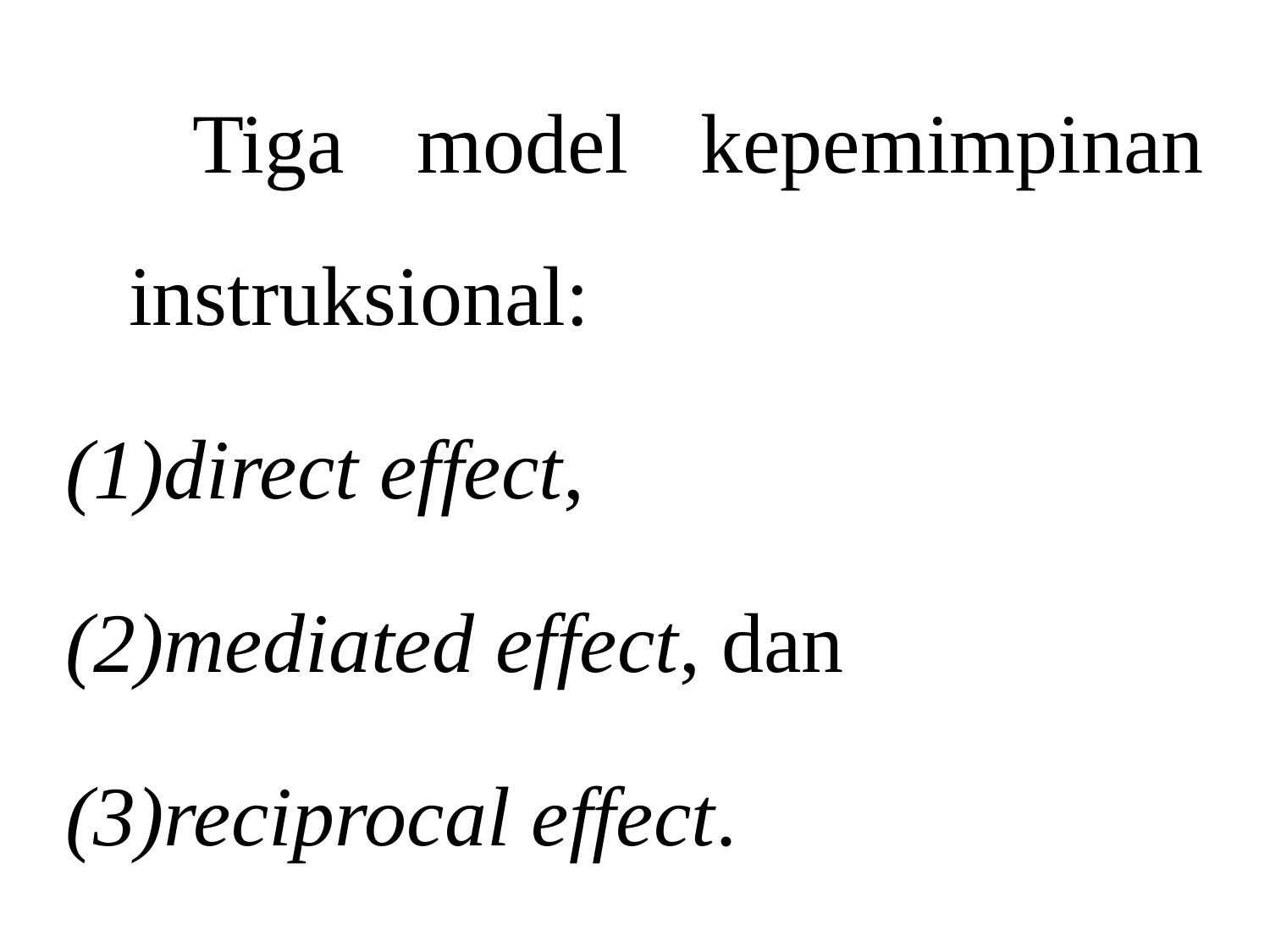

Tiga model kepemimpinan instruksional:
direct effect,
mediated effect, dan
reciprocal effect.